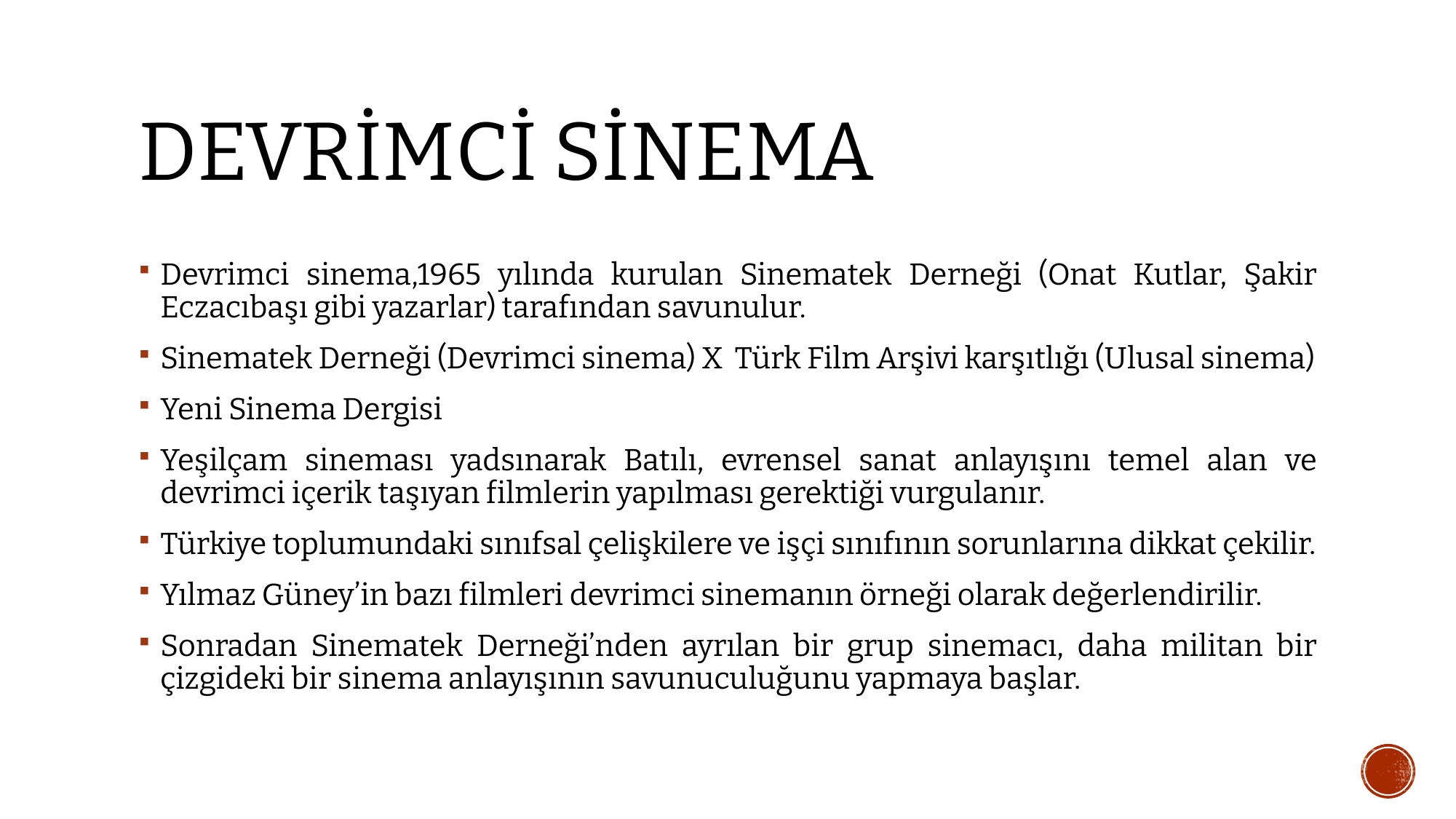

# Devrimci sinema
Devrimci sinema,1965 yılında kurulan Sinematek Derneği (Onat Kutlar, Şakir Eczacıbaşı gibi yazarlar) tarafından savunulur.
Sinematek Derneği (Devrimci sinema) X  Türk Film Arşivi karşıtlığı (Ulusal sinema)
Yeni Sinema Dergisi
Yeşilçam sineması yadsınarak Batılı, evrensel sanat anlayışını temel alan ve devrimci içerik taşıyan filmlerin yapılması gerektiği vurgulanır.
Türkiye toplumundaki sınıfsal çelişkilere ve işçi sınıfının sorunlarına dikkat çekilir.
Yılmaz Güney’in bazı filmleri devrimci sinemanın örneği olarak değerlendirilir.
Sonradan Sinematek Derneği’nden ayrılan bir grup sinemacı, daha militan bir çizgideki bir sinema anlayışının savunuculuğunu yapmaya başlar.